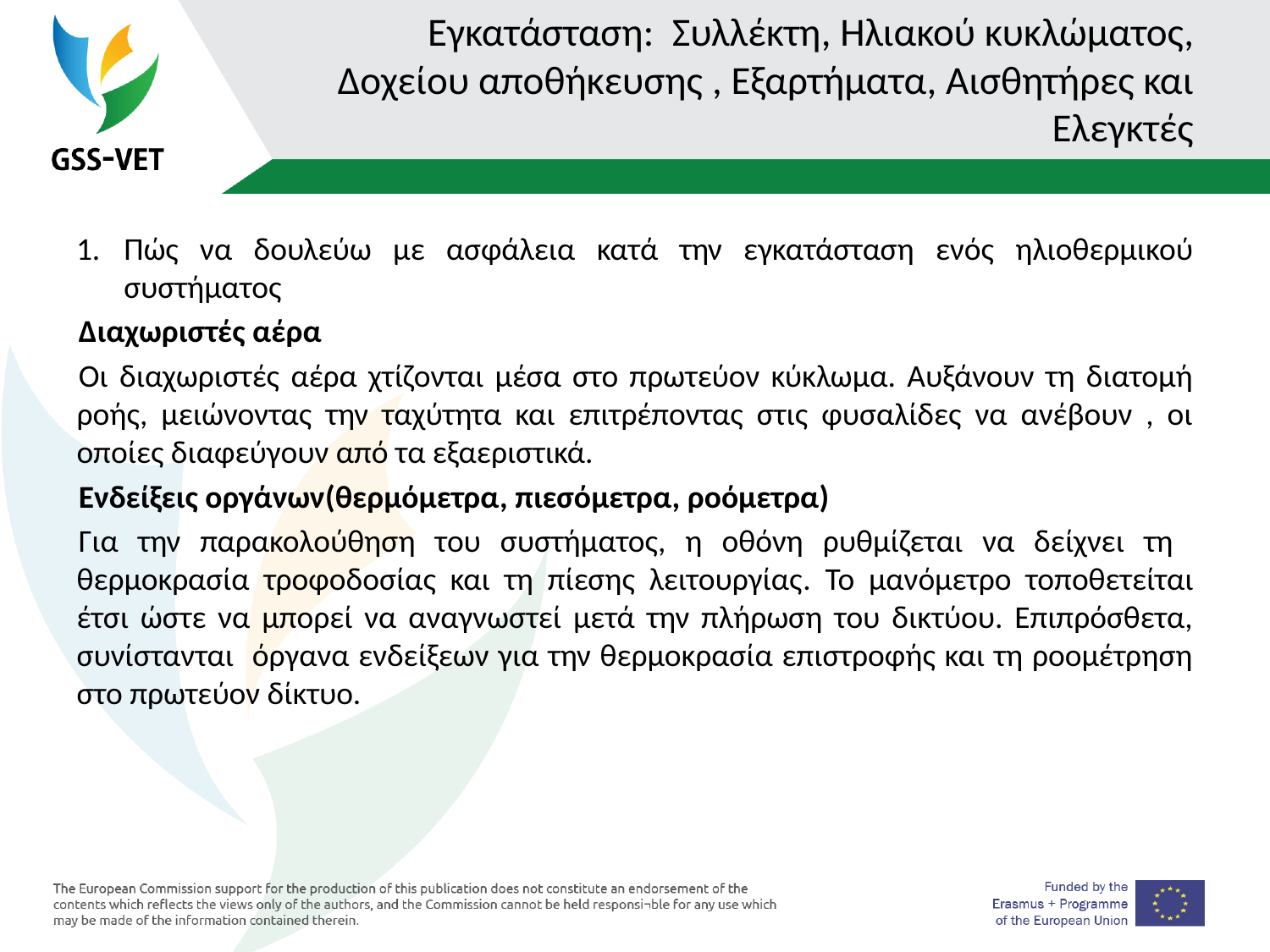

# Εγκατάσταση:  Συλλέκτη, Ηλιακού κυκλώματος, Δοχείου αποθήκευσης , Εξαρτήματα, Αισθητήρες και Ελεγκτές
Πώς να δουλεύω με ασφάλεια κατά την εγκατάσταση ενός ηλιοθερμικού συστήματος
Διαχωριστές αέρα
Οι διαχωριστές αέρα χτίζονται μέσα στο πρωτεύον κύκλωμα. Αυξάνουν τη διατομή ροής, μειώνοντας την ταχύτητα και επιτρέποντας στις φυσαλίδες να ανέβουν , οι οποίες διαφεύγουν από τα εξαεριστικά.
Ενδείξεις οργάνων(θερμόμετρα, πιεσόμετρα, ροόμετρα)
Για την παρακολούθηση του συστήματος, η οθόνη ρυθμίζεται να δείχνει τη  θερμοκρασία τροφοδοσίας και τη πίεσης λειτουργίας. Το μανόμετρο τοποθετείται έτσι ώστε να μπορεί να αναγνωστεί μετά την πλήρωση του δικτύου. Επιπρόσθετα, συνίστανται  όργανα ενδείξεων για την θερμοκρασία επιστροφής και τη ροομέτρηση στο πρωτεύον δίκτυο.